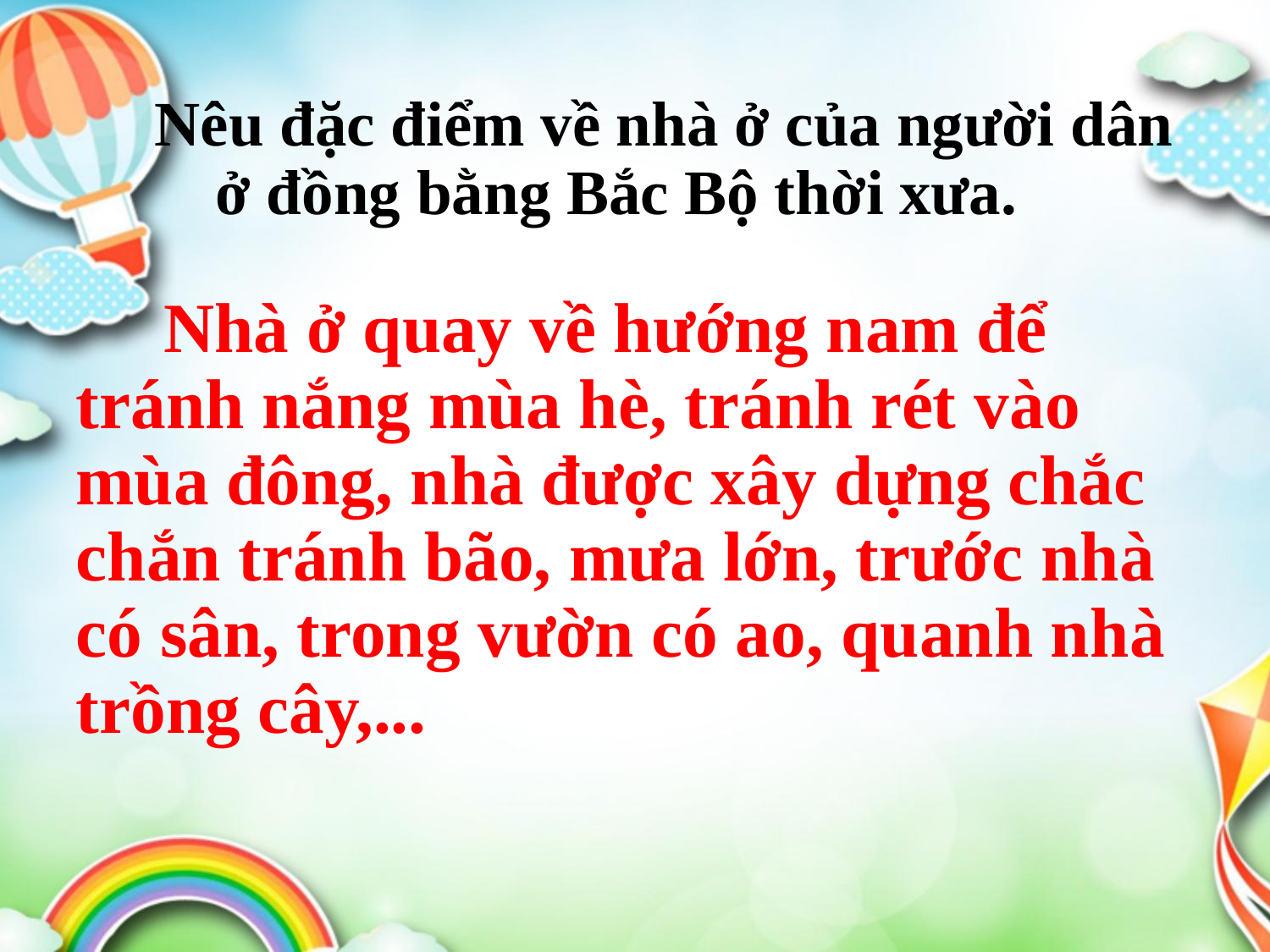

Nêu đặc điểm về nhà ở của người dân
ở đồng bằng Bắc Bộ thời xưa.
     Nhà ở quay về hướng nam để tránh nắng mùa hè, tránh rét vào mùa đông, nhà được xây dựng chắc chắn tránh bão, mưa lớn, trước nhà có sân, trong vườn có ao, quanh nhà trồng cây,...